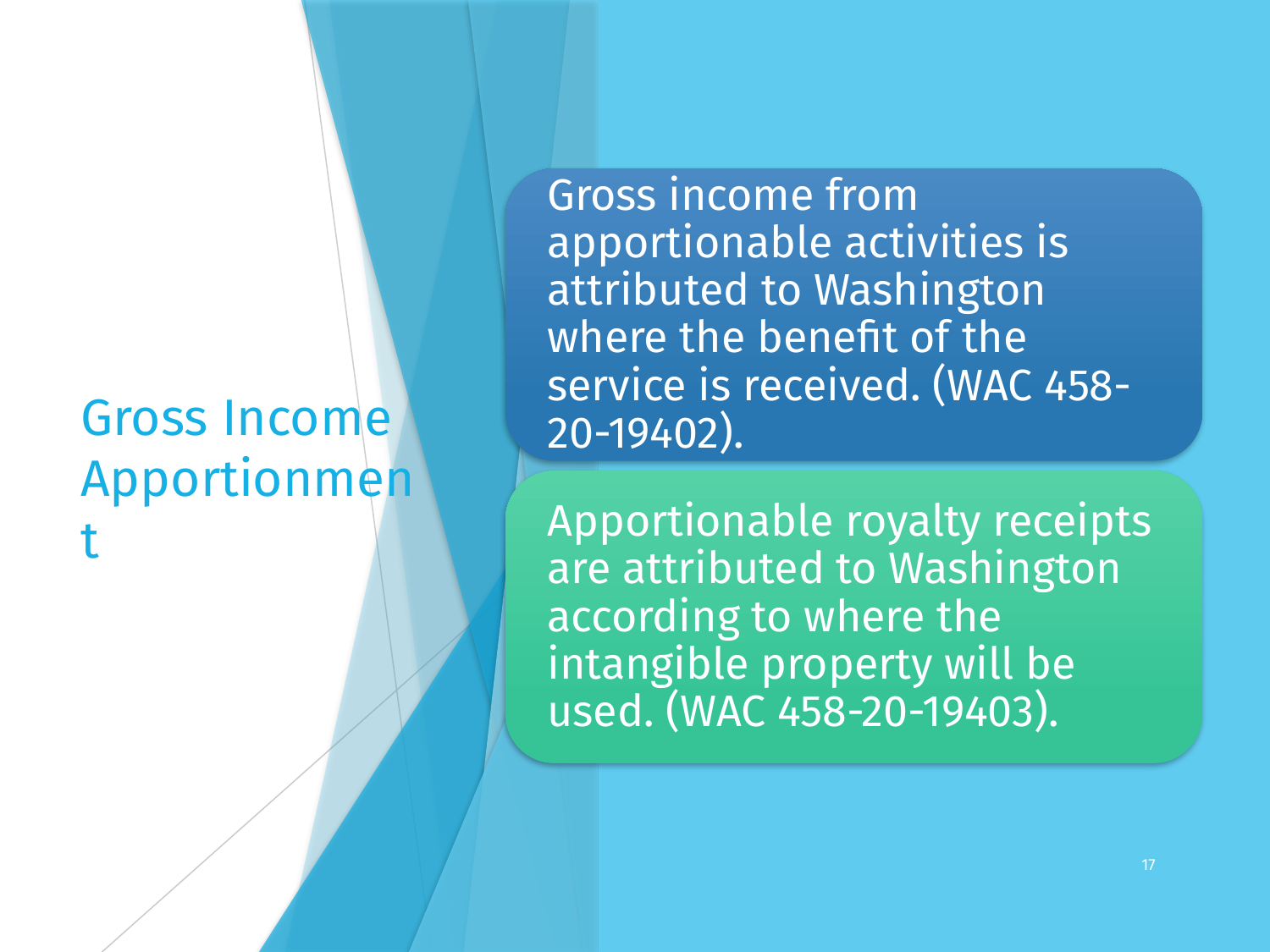

Gross income from apportionable activities is attributed to Washington where the benefit of the service is received. (WAC 458-20-19402).
Apportionable royalty receipts are attributed to Washington according to where the intangible property will be used. (WAC 458-20-19403).
# Gross Income Apportionment
17